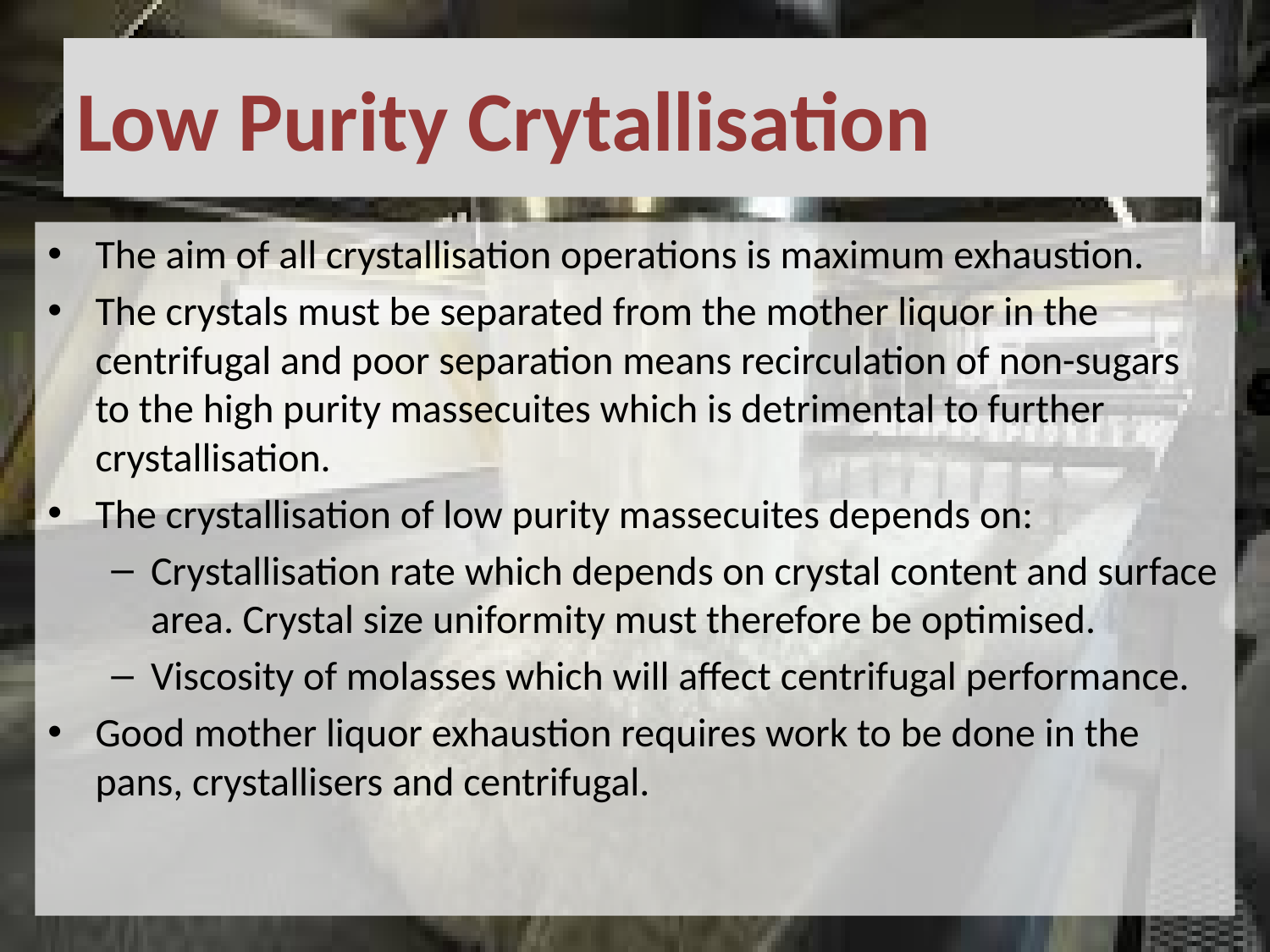

# Low Purity Crytallisation
The aim of all crystallisation operations is maximum exhaustion.
The crystals must be separated from the mother liquor in the centrifugal and poor separation means recirculation of non-sugars to the high purity massecuites which is detrimental to further crystallisation.
The crystallisation of low purity massecuites depends on:
Crystallisation rate which depends on crystal content and surface area. Crystal size uniformity must therefore be optimised.
Viscosity of molasses which will affect centrifugal performance.
Good mother liquor exhaustion requires work to be done in the pans, crystallisers and centrifugal.